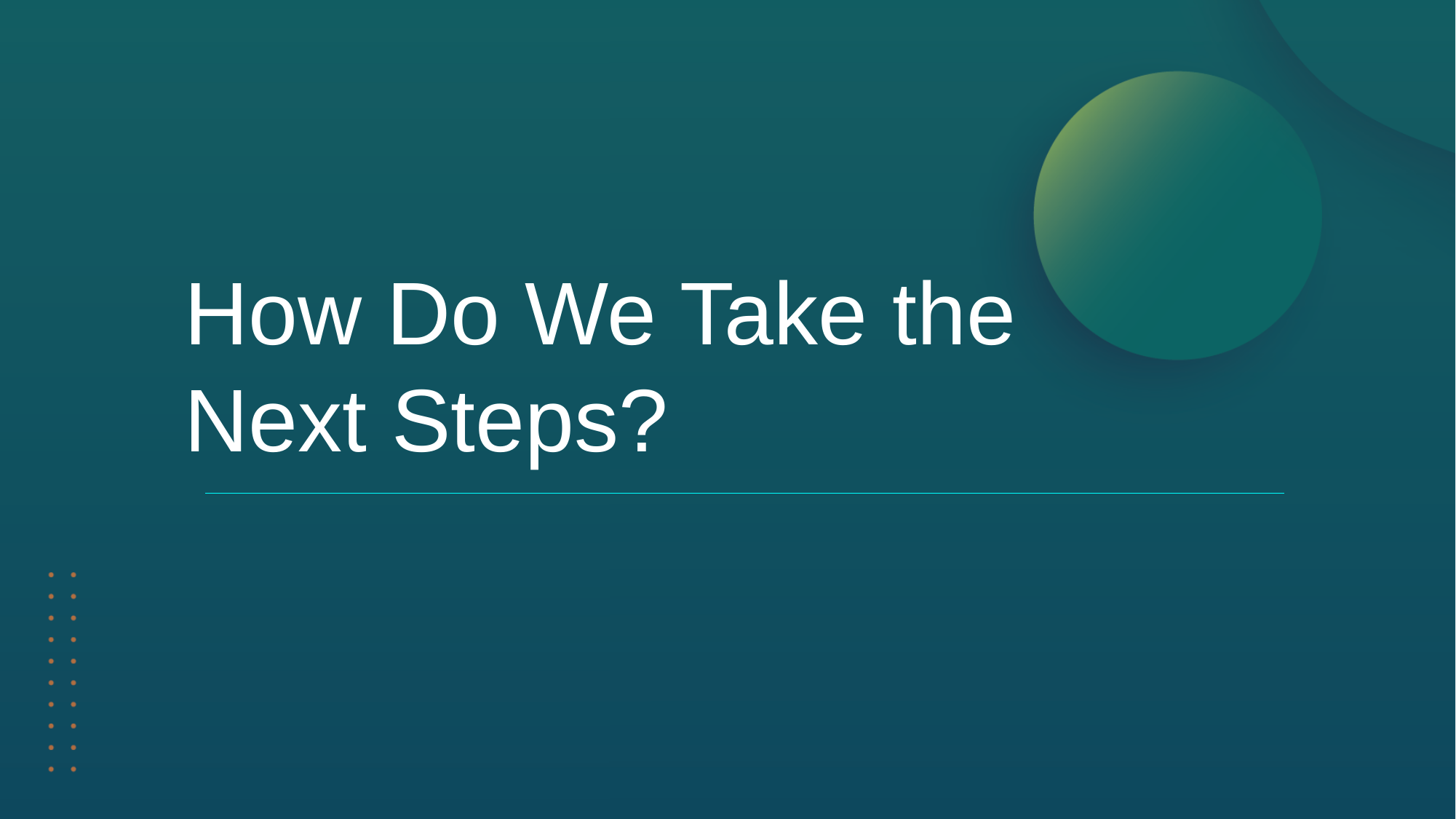

# How Do We Take the Next Steps?